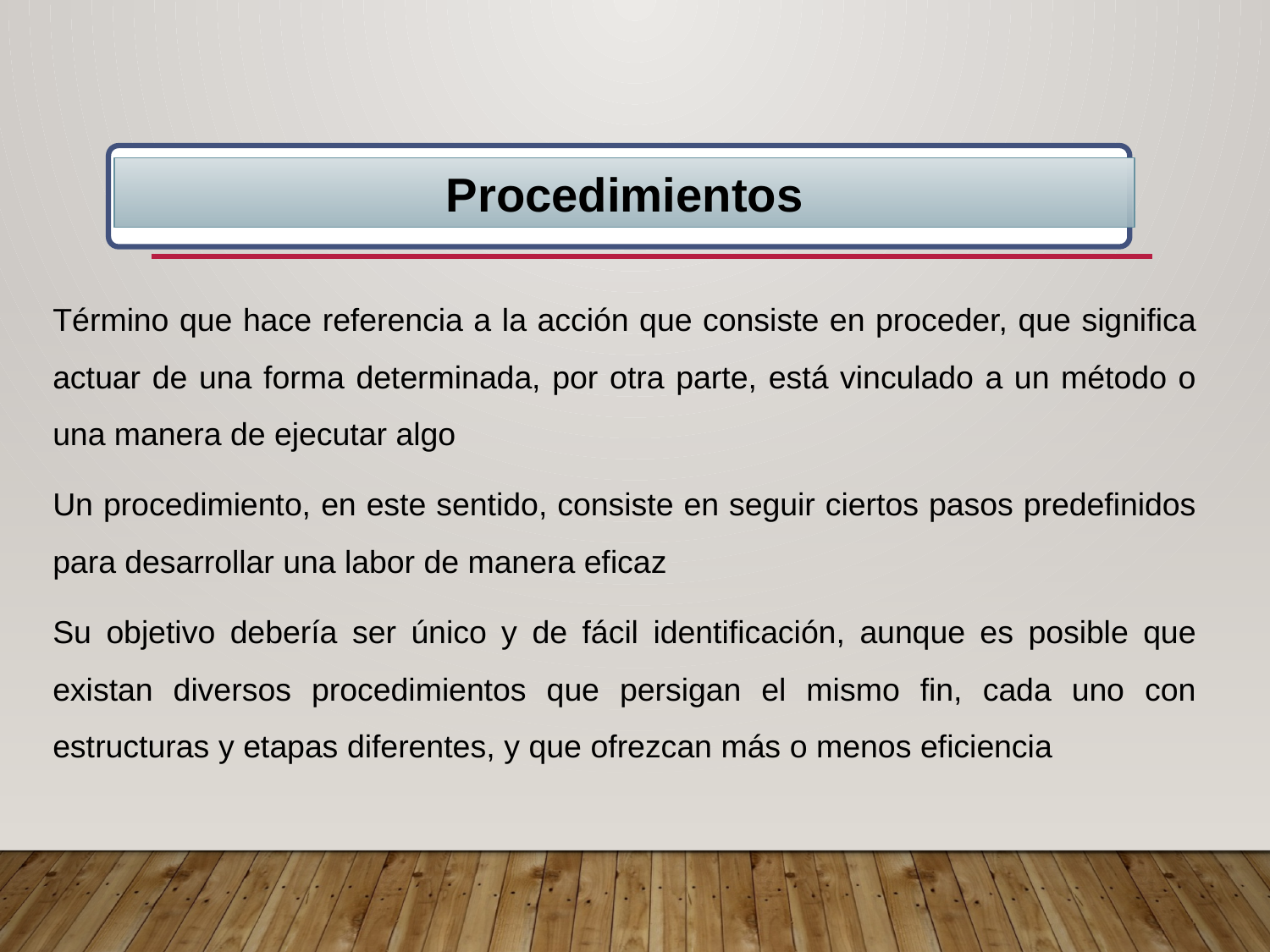

Procedimientos
Término que hace referencia a la acción que consiste en proceder, que significa actuar de una forma determinada, por otra parte, está vinculado a un método o una manera de ejecutar algo
Un procedimiento, en este sentido, consiste en seguir ciertos pasos predefinidos para desarrollar una labor de manera eficaz
Su objetivo debería ser único y de fácil identificación, aunque es posible que existan diversos procedimientos que persigan el mismo fin, cada uno con estructuras y etapas diferentes, y que ofrezcan más o menos eficiencia